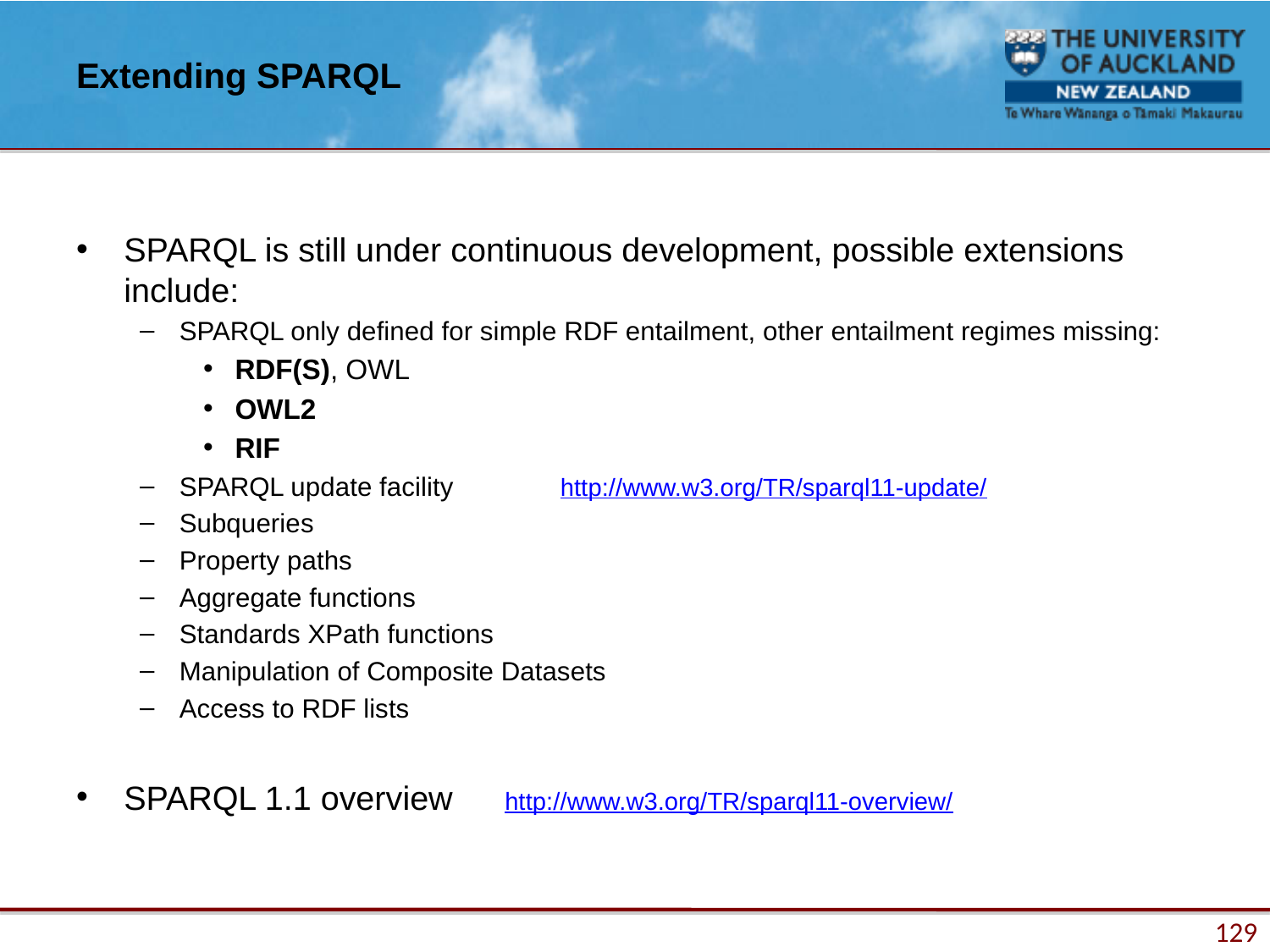

# Extending SPARQL
SPARQL is still under continuous development, possible extensions include:
SPARQL only defined for simple RDF entailment, other entailment regimes missing:
RDF(S), OWL
OWL2
RIF
SPARQL update facility 	http://www.w3.org/TR/sparql11-update/
Subqueries
Property paths
Aggregate functions
Standards XPath functions
Manipulation of Composite Datasets
Access to RDF lists

SPARQL 1.1 overview 	http://www.w3.org/TR/sparql11-overview/